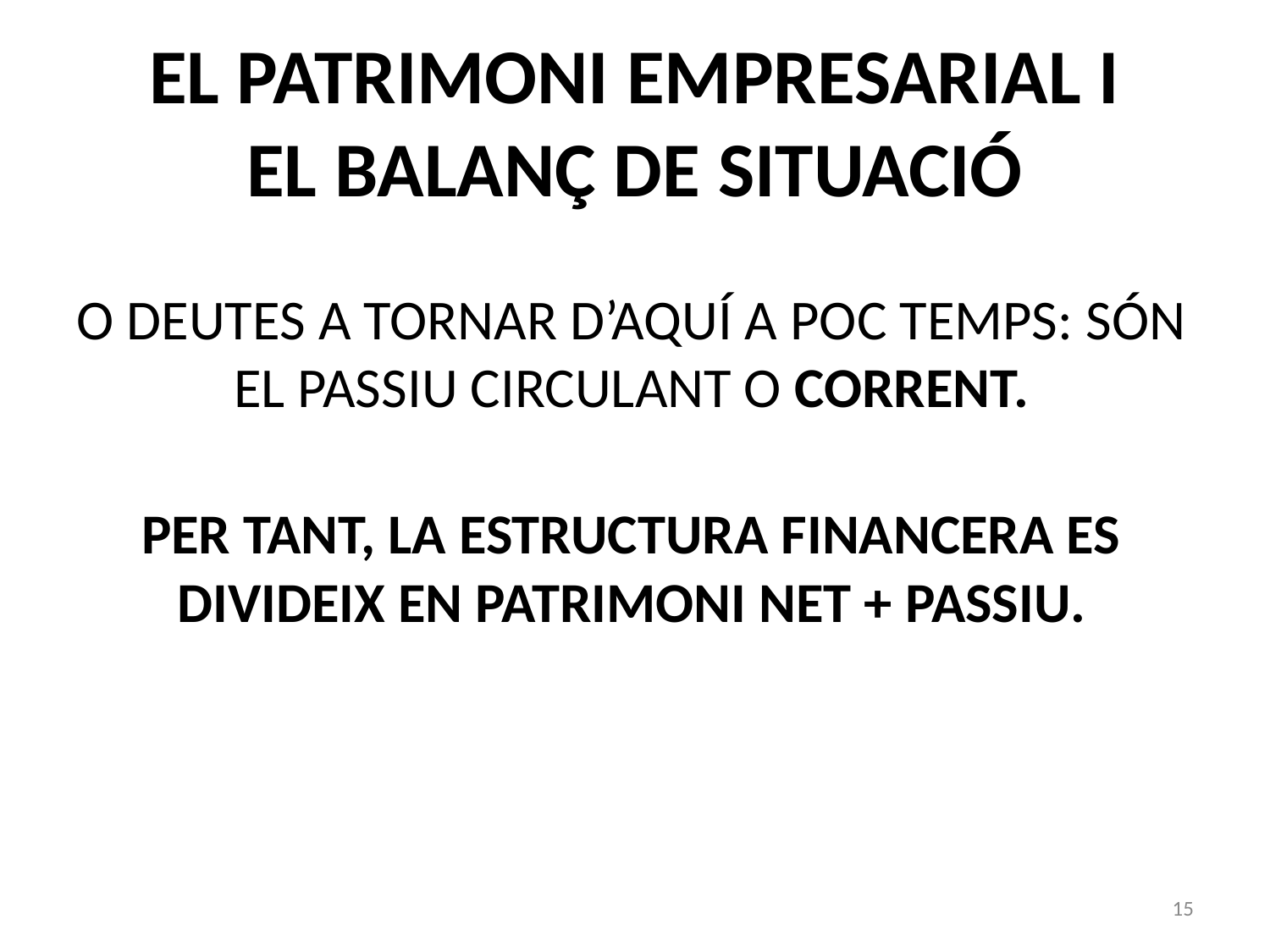

# EL PATRIMONI EMPRESARIAL I EL BALANÇ DE SITUACIÓ
O DEUTES A TORNAR D’AQUÍ A POC TEMPS: SÓN EL PASSIU CIRCULANT O CORRENT.

PER TANT, LA ESTRUCTURA FINANCERA ES DIVIDEIX EN PATRIMONI NET + PASSIU.
15